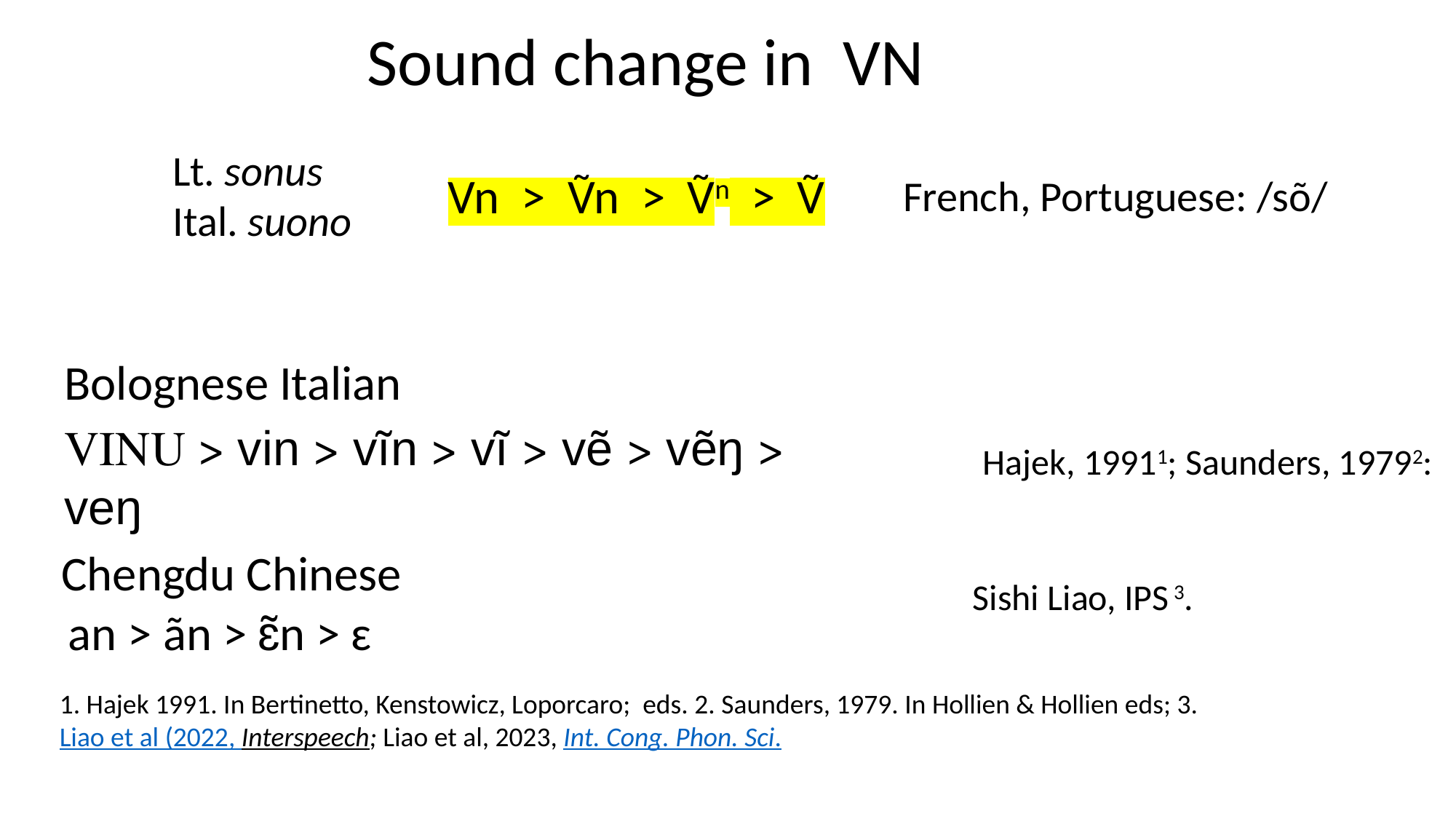

# Sound change in  VN
Lt. sonus
Ital. suono
Vn  >  Ṽn  >  Ṽn  >  Ṽ
 French, Portuguese: /sõ/
Bolognese Italian
VINU > vin > vĩn > vĩ > vẽ > vẽŋ > veŋ
Hajek, 19911; Saunders, 19792:
Chengdu Chinese
Sishi Liao, IPS 3.
an > ãn > ɛ̃n > ɛ
1. Hajek 1991. In Bertinetto, Kenstowicz, Loporcaro;  eds. 2. Saunders, 1979. In Hollien & Hollien eds; 3.  Liao et al (2022, Interspeech; Liao et al, 2023, Int. Cong. Phon. Sci.